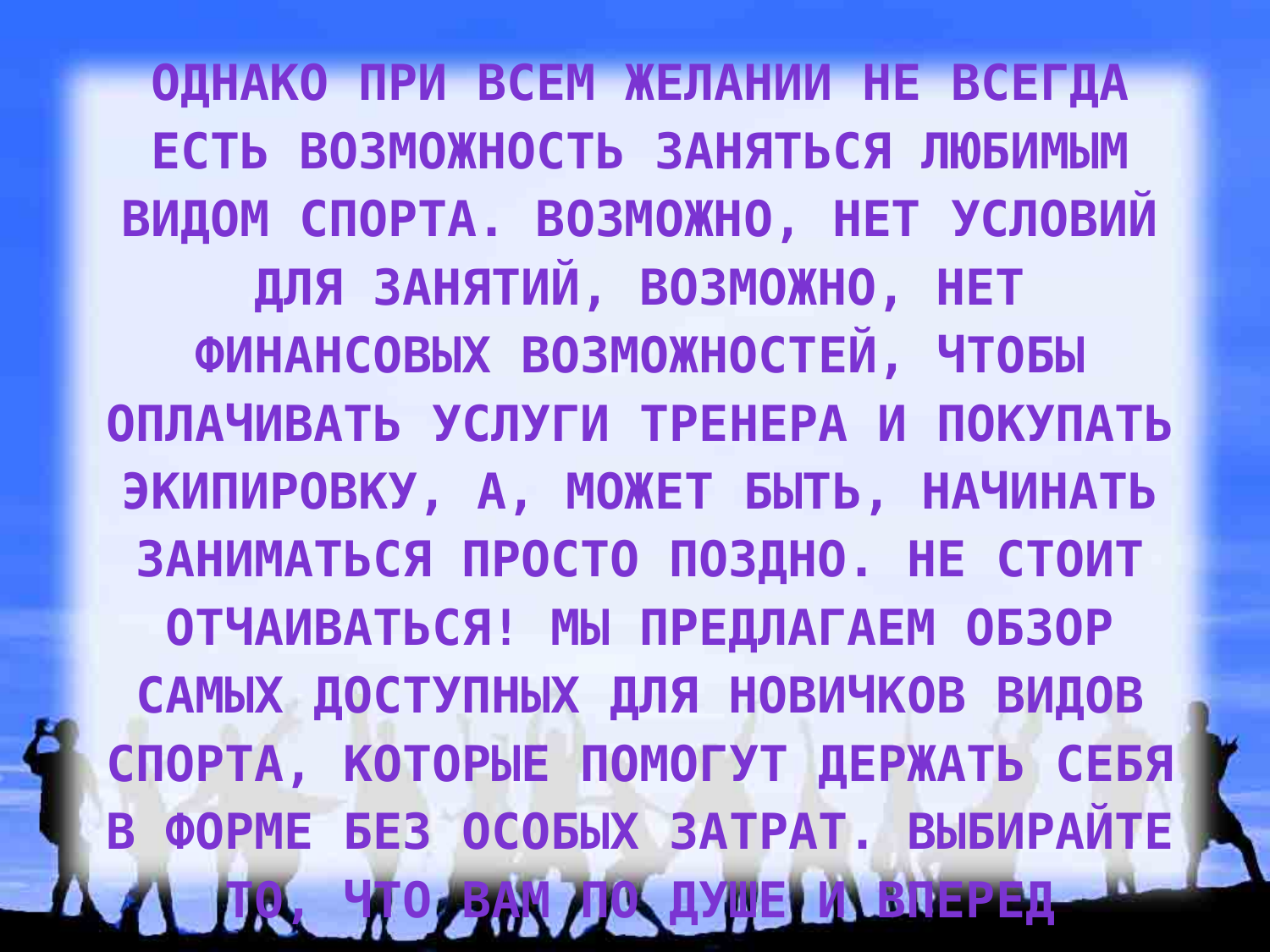

Однако при всем желании не всегда есть возможность заняться любимым видом спорта. Возможно, нет условий для занятий, возможно, нет финансовых возможностей, чтобы оплачивать услуги тренера и покупать экипировку, а, может быть, начинать заниматься просто поздно. Не стоит отчаиваться! Мы предлагаем обзор самых доступных для новичков видов спорта, которые помогут держать себя в форме без особых затрат. Выбирайте то, что вам по душе и вперед